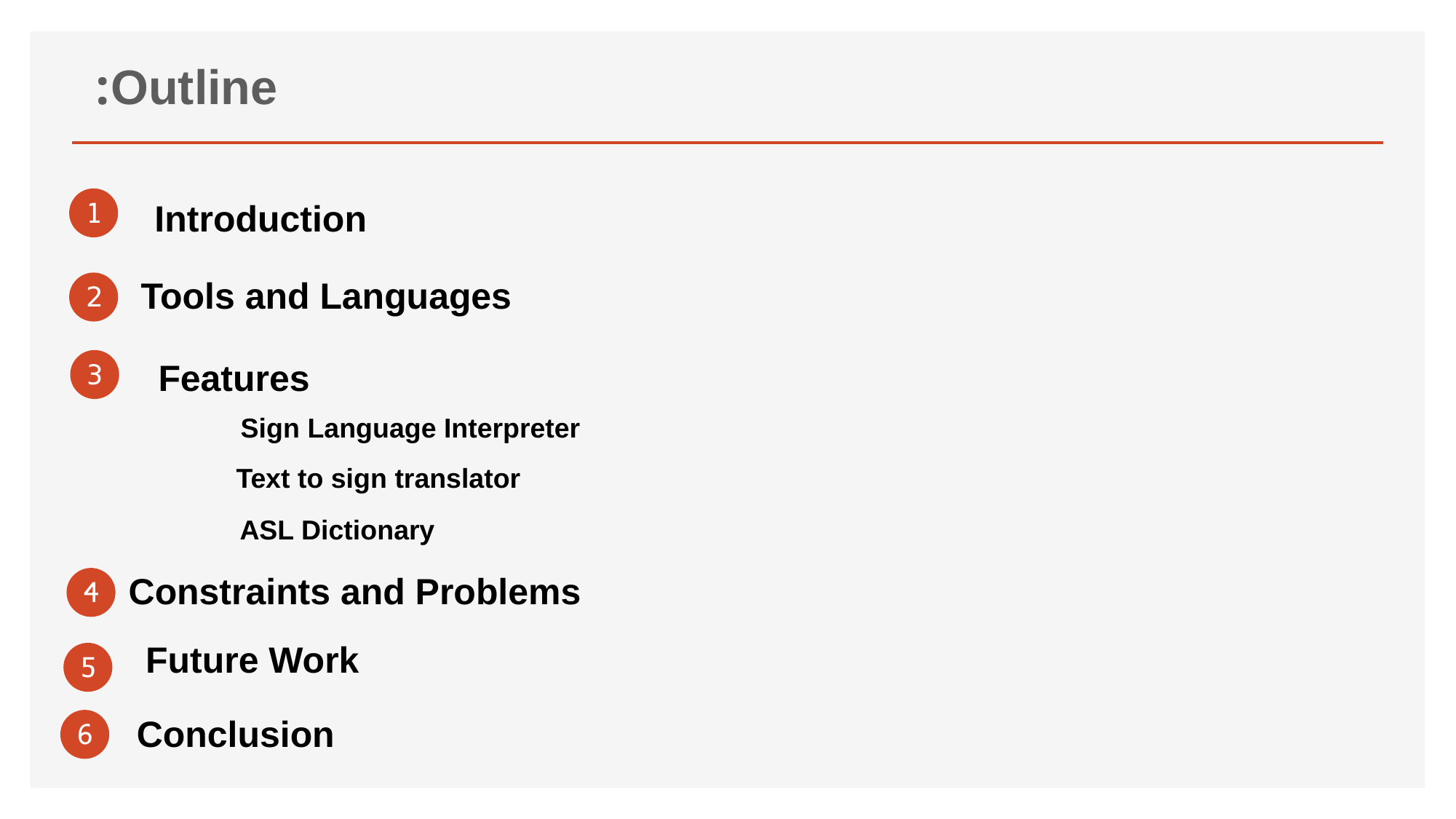

Outline:

1
Introduction
Tools and Languages

2
Features

3
Sign Language Interpreter
Text to sign translator
ASL Dictionary
Constraints and Problems

4
Future Work

5
Conclusion

6